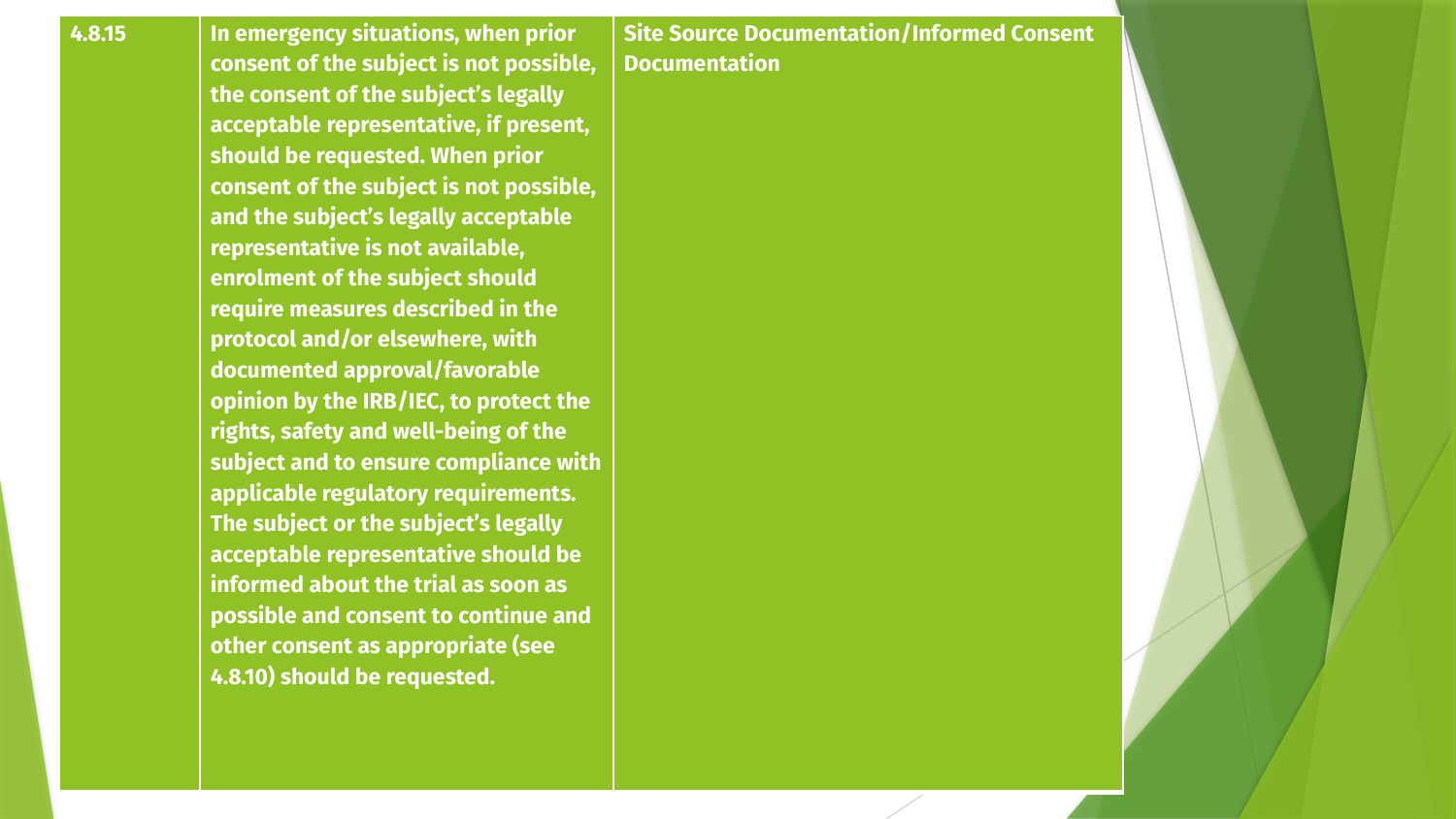

| 4.8.15 | In emergency situations, when prior consent of the subject is not possible, the consent of the subject’s legally acceptable representative, if present, should be requested. When prior consent of the subject is not possible, and the subject’s legally acceptable representative is not available, enrolment of the subject should require measures described in the protocol and/or elsewhere, with documented approval/favorable opinion by the IRB/IEC, to protect the rights, safety and well-being of the subject and to ensure compliance with applicable regulatory requirements. The subject or the subject’s legally acceptable representative should be informed about the trial as soon as possible and consent to continue and other consent as appropriate (see 4.8.10) should be requested. | Site Source Documentation/Informed Consent Documentation |
| --- | --- | --- |